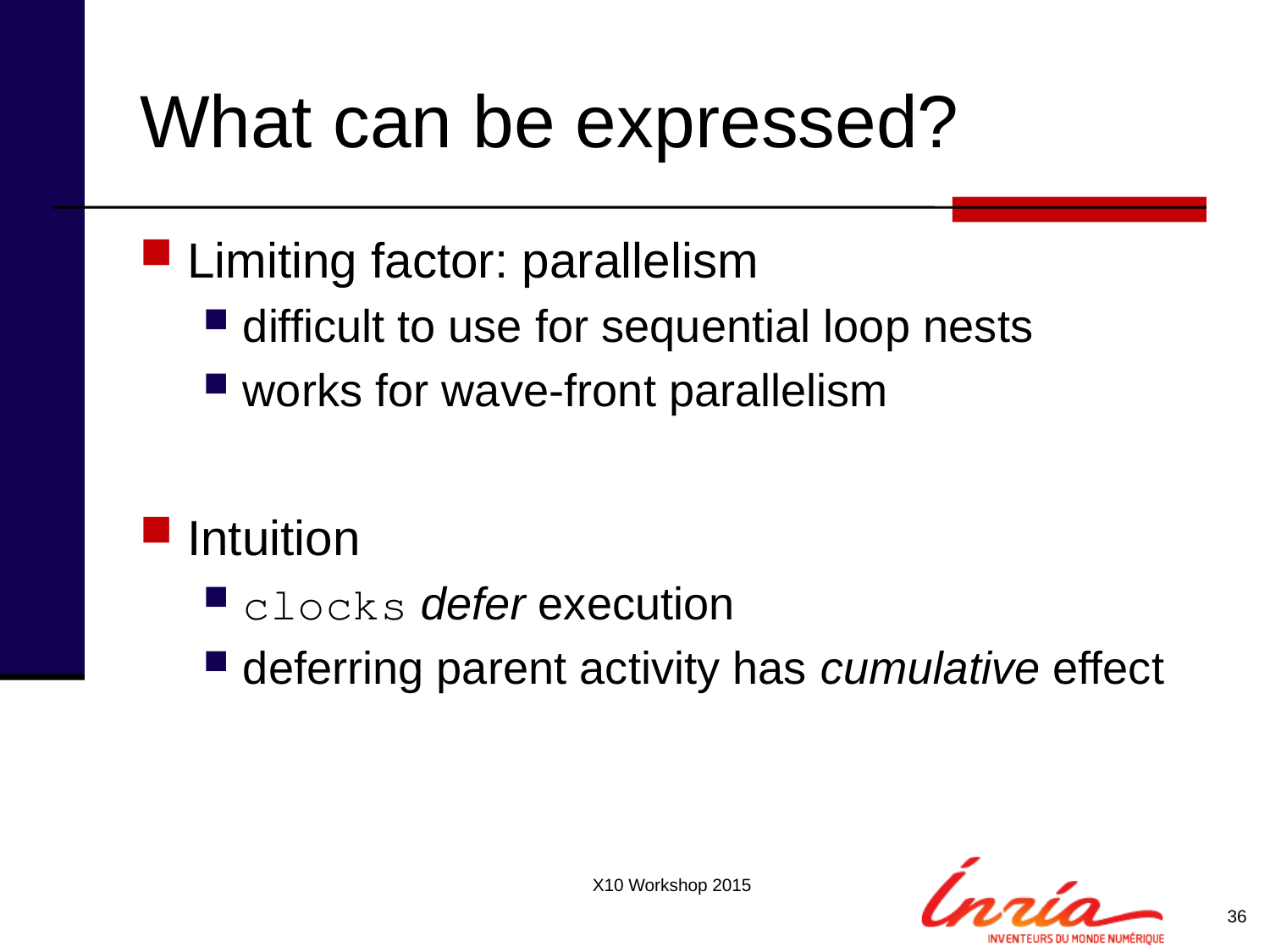

# What can be expressed?
Limiting factor: parallelism
difficult to use for sequential loop nests
works for wave-front parallelism

Intuition
clocks defer execution
deferring parent activity has cumulative effect

X10 Workshop 2015
36